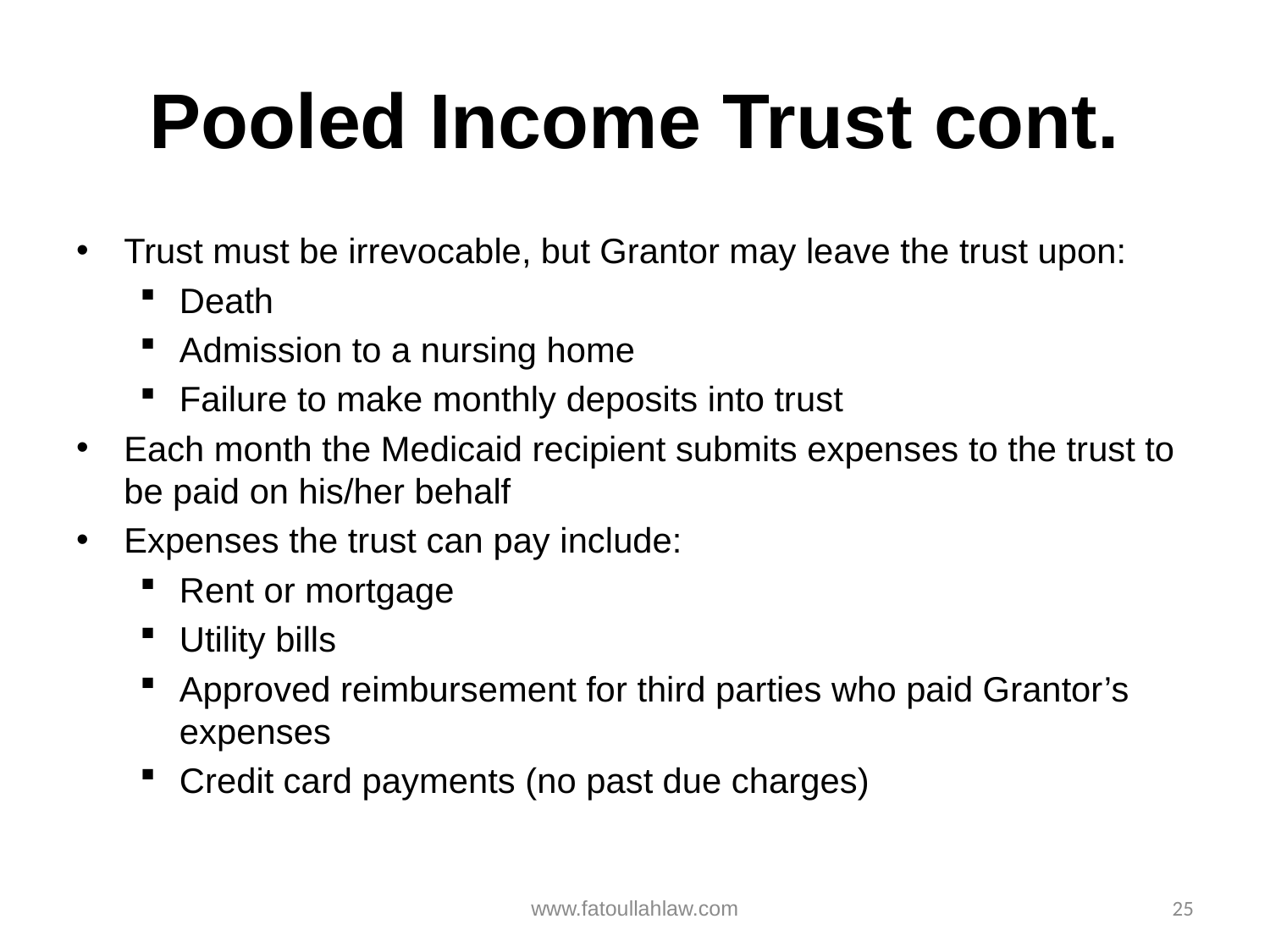

# Pooled Income Trust cont.
Trust must be irrevocable, but Grantor may leave the trust upon:
Death
Admission to a nursing home
Failure to make monthly deposits into trust
Each month the Medicaid recipient submits expenses to the trust to be paid on his/her behalf
Expenses the trust can pay include:
Rent or mortgage
Utility bills
Approved reimbursement for third parties who paid Grantor’s expenses
Credit card payments (no past due charges)
25
www.fatoullahlaw.com